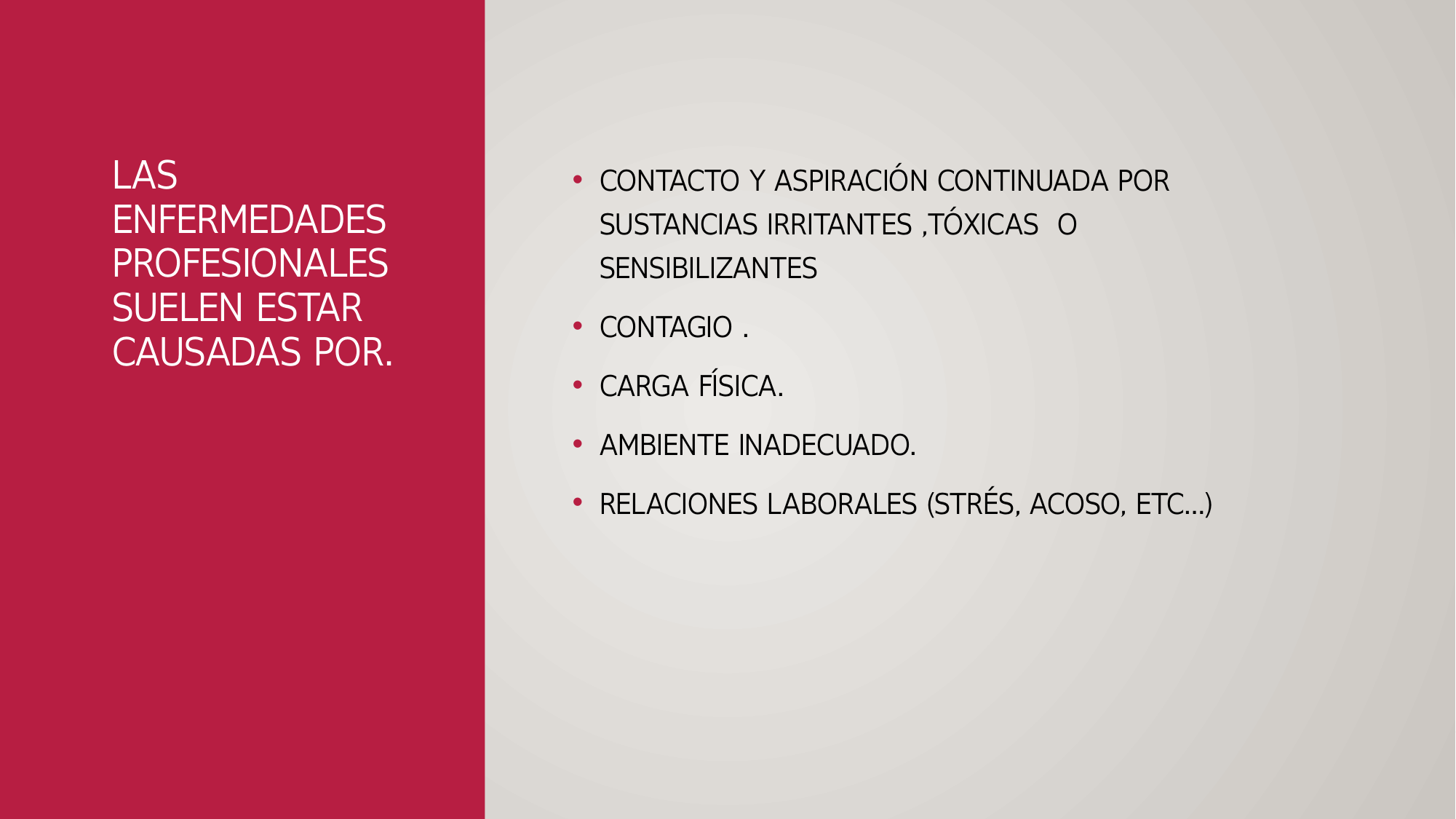

# LAS ENFERMEDADES PROFESIONALES SUELEN ESTAR CAUSADAS POR.
CONTACTO Y ASPIRACIÓN CONTINUADA POR SUSTANCIAS IRRITANTES ,TÓXICAS  O SENSIBILIZANTES
CONTAGIO .
CARGA FÍSICA.
AMBIENTE INADECUADO.
RELACIONES LABORALES (STRÉS, ACOSO, ETC…)